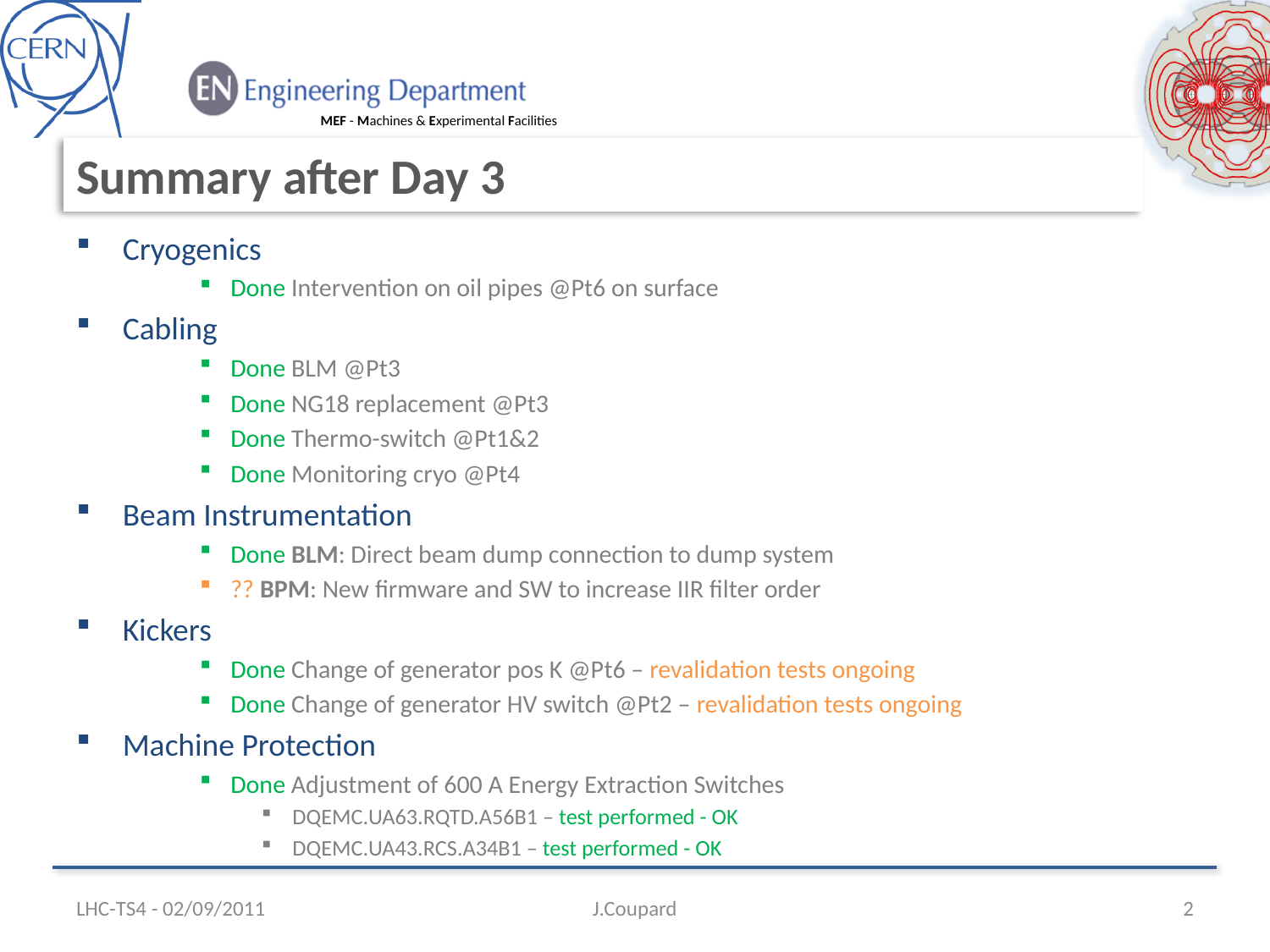

# Summary after Day 3
Cryogenics
Done Intervention on oil pipes @Pt6 on surface
Cabling
Done BLM @Pt3
Done NG18 replacement @Pt3
Done Thermo-switch @Pt1&2
Done Monitoring cryo @Pt4
Beam Instrumentation
Done BLM: Direct beam dump connection to dump system
?? BPM: New firmware and SW to increase IIR filter order
Kickers
Done Change of generator pos K @Pt6 – revalidation tests ongoing
Done Change of generator HV switch @Pt2 – revalidation tests ongoing
Machine Protection
Done Adjustment of 600 A Energy Extraction Switches
DQEMC.UA63.RQTD.A56B1 – test performed - OK
DQEMC.UA43.RCS.A34B1 – test performed - OK

LHC-TS4 - 02/09/2011
J.Coupard
2